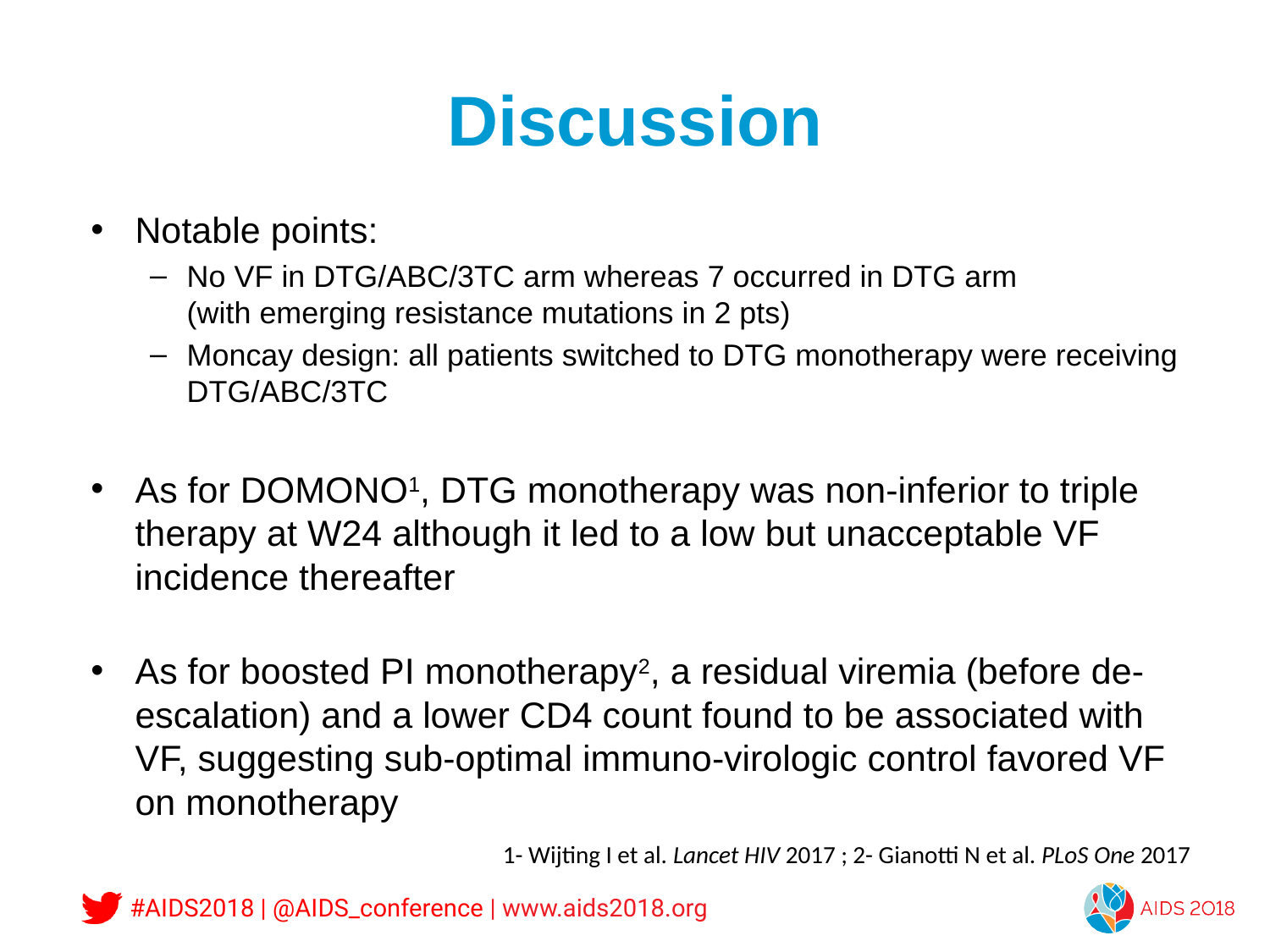

# Discussion
Notable points:
No VF in DTG/ABC/3TC arm whereas 7 occurred in DTG arm
(with emerging resistance mutations in 2 pts)
Moncay design: all patients switched to DTG monotherapy were receiving DTG/ABC/3TC

As for DOMONO1, DTG monotherapy was non-inferior to triple therapy at W24 although it led to a low but unacceptable VF incidence thereafter

As for boosted PI monotherapy2, a residual viremia (before de-escalation) and a lower CD4 count found to be associated with VF, suggesting sub-optimal immuno-virologic control favored VF on monotherapy

1- Wijting I et al. Lancet HIV 2017 ; 2- Gianotti N et al. PLoS One 2017